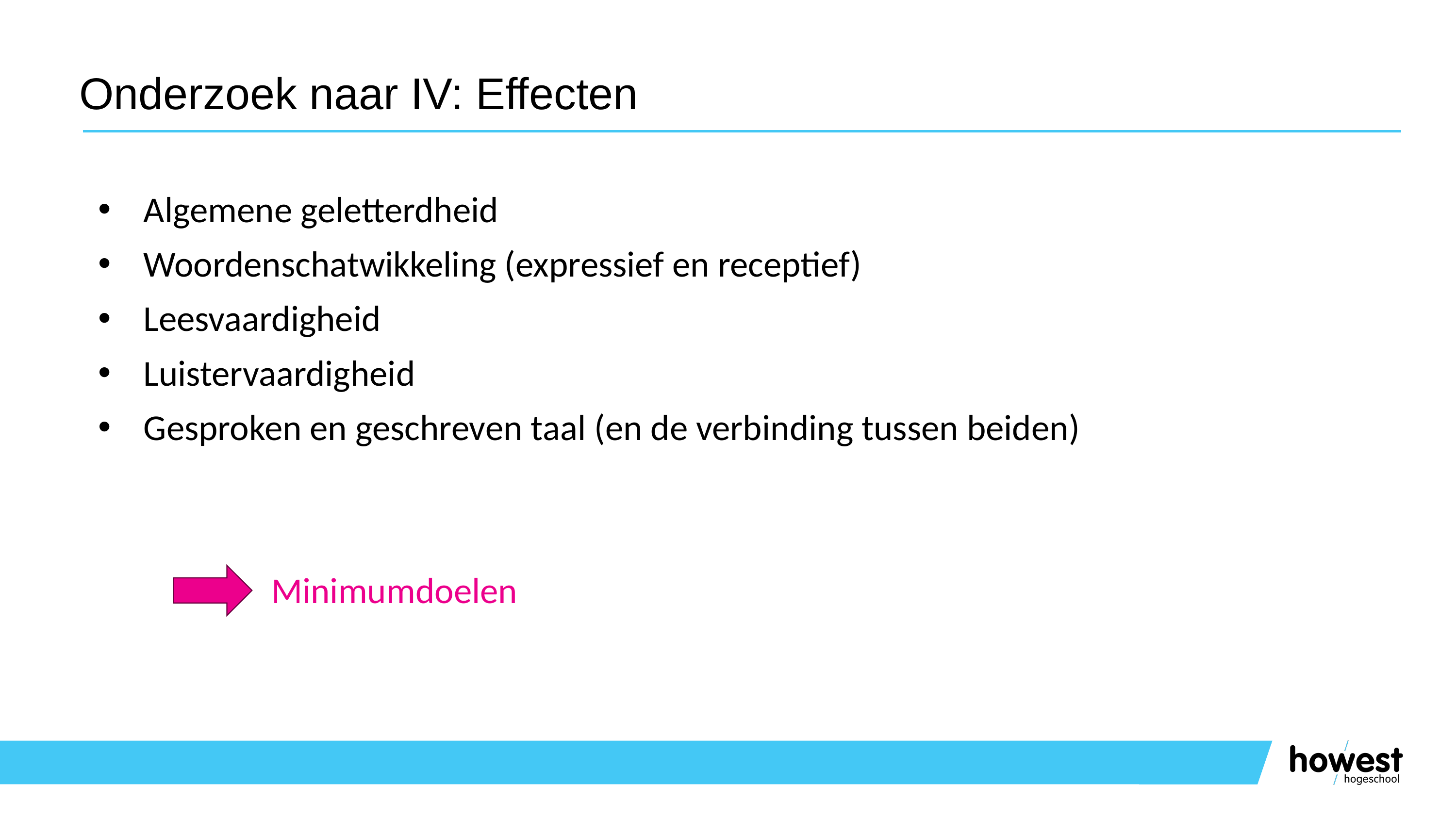

# Onderzoek naar IV: Effecten
Algemene geletterdheid
Woordenschatwikkeling (expressief en receptief)
Leesvaardigheid
Luistervaardigheid
Gesproken en geschreven taal (en de verbinding tussen beiden)

                     Minimumdoelen